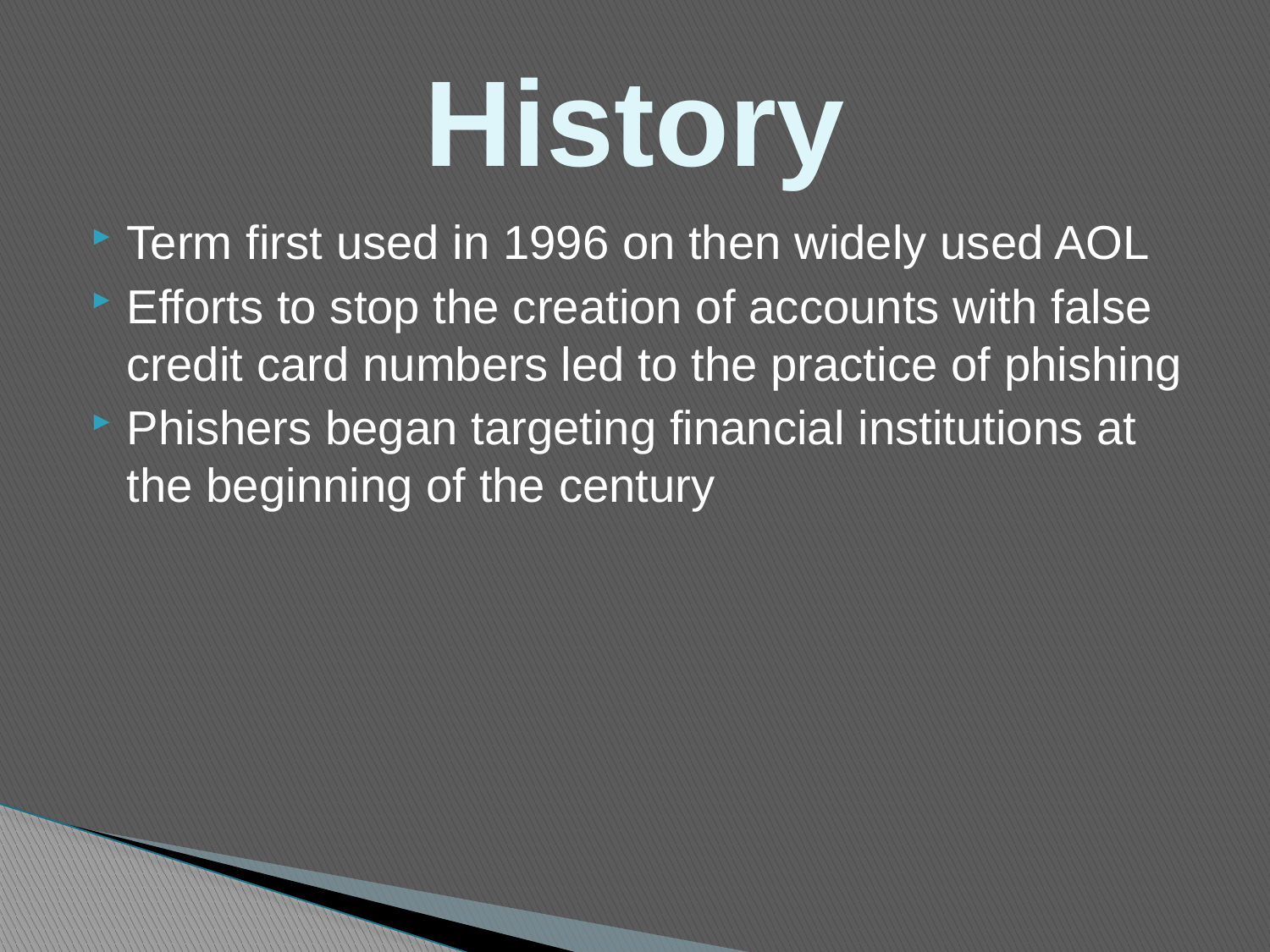

# History
Term first used in 1996 on then widely used AOL
Efforts to stop the creation of accounts with false credit card numbers led to the practice of phishing
Phishers began targeting financial institutions at the beginning of the century